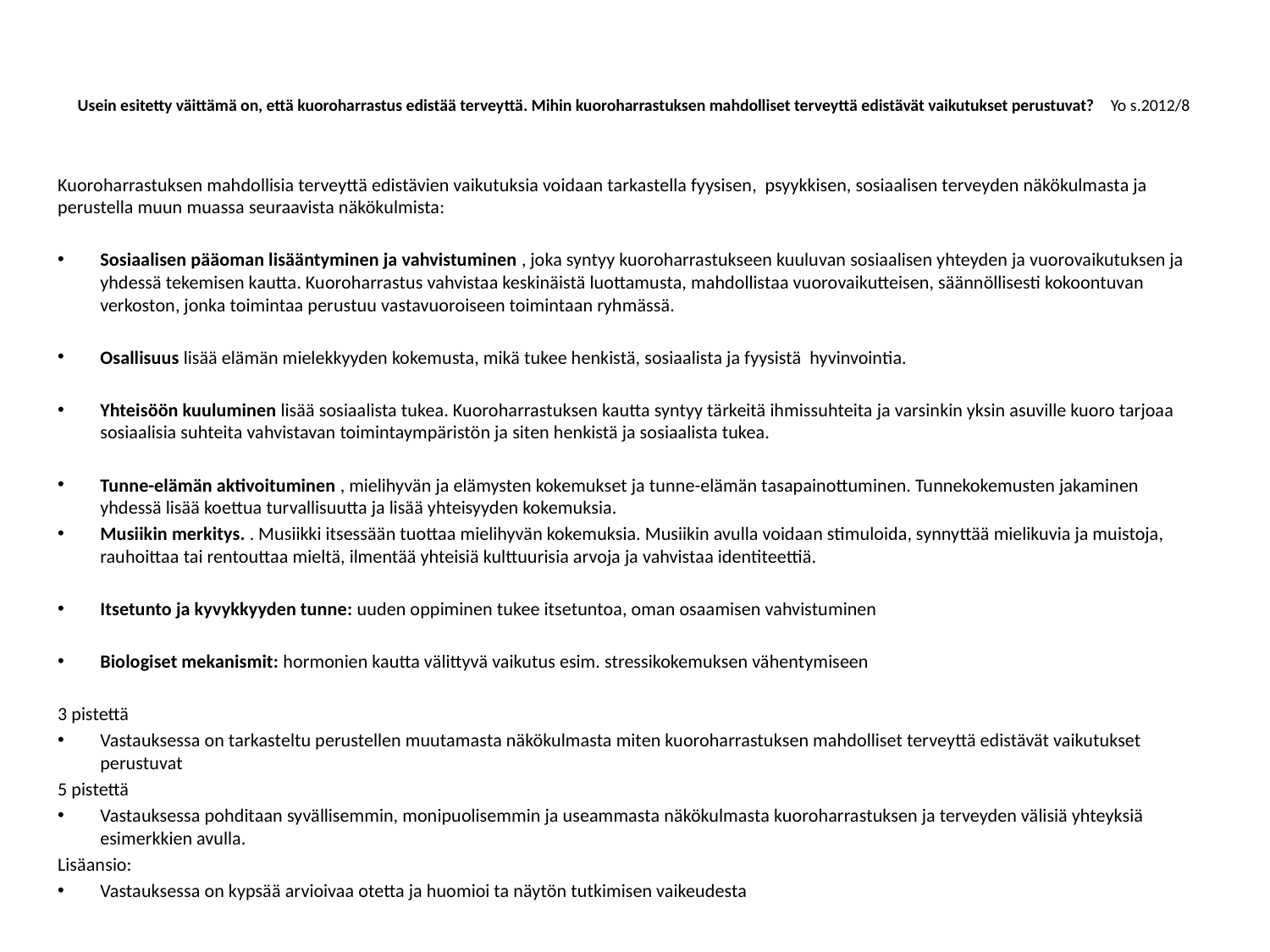

# Usein esitetty väittämä on, että kuoroharrastus edistää terveyttä. Mihin kuoroharrastuksen mahdolliset terveyttä edistävät vaikutukset perustuvat?    Yo s.2012/8
Kuoroharrastuksen mahdollisia terveyttä edistävien vaikutuksia voidaan tarkastella fyysisen,  psyykkisen, sosiaalisen terveyden näkökulmasta ja perustella muun muassa seuraavista näkökulmista:

Sosiaalisen pääoman lisääntyminen ja vahvistuminen , joka syntyy kuoroharrastukseen kuuluvan sosiaalisen yhteyden ja vuorovaikutuksen ja yhdessä tekemisen kautta. Kuoroharrastus vahvistaa keskinäistä luottamusta, mahdollistaa vuorovaikutteisen, säännöllisesti kokoontuvan verkoston, jonka toimintaa perustuu vastavuoroiseen toimintaan ryhmässä.

Osallisuus lisää elämän mielekkyyden kokemusta, mikä tukee henkistä, sosiaalista ja fyysistä  hyvinvointia.

Yhteisöön kuuluminen lisää sosiaalista tukea. Kuoroharrastuksen kautta syntyy tärkeitä ihmissuhteita ja varsinkin yksin asuville kuoro tarjoaa sosiaalisia suhteita vahvistavan toimintaympäristön ja siten henkistä ja sosiaalista tukea.

Tunne-elämän aktivoituminen , mielihyvän ja elämysten kokemukset ja tunne-elämän tasapainottuminen. Tunnekokemusten jakaminen yhdessä lisää koettua turvallisuutta ja lisää yhteisyyden kokemuksia.
Musiikin merkitys. . Musiikki itsessään tuottaa mielihyvän kokemuksia. Musiikin avulla voidaan stimuloida, synnyttää mielikuvia ja muistoja, rauhoittaa tai rentouttaa mieltä, ilmentää yhteisiä kulttuurisia arvoja ja vahvistaa identiteettiä.

Itsetunto ja kyvykkyyden tunne: uuden oppiminen tukee itsetuntoa, oman osaamisen vahvistuminen

Biologiset mekanismit: hormonien kautta välittyvä vaikutus esim. stressikokemuksen vähentymiseen

3 pistettä
Vastauksessa on tarkasteltu perustellen muutamasta näkökulmasta miten kuoroharrastuksen mahdolliset terveyttä edistävät vaikutukset perustuvat
5 pistettä
Vastauksessa pohditaan syvällisemmin, monipuolisemmin ja useammasta näkökulmasta kuoroharrastuksen ja terveyden välisiä yhteyksiä esimerkkien avulla.
Lisäansio:
Vastauksessa on kypsää arvioivaa otetta ja huomioi ta näytön tutkimisen vaikeudesta